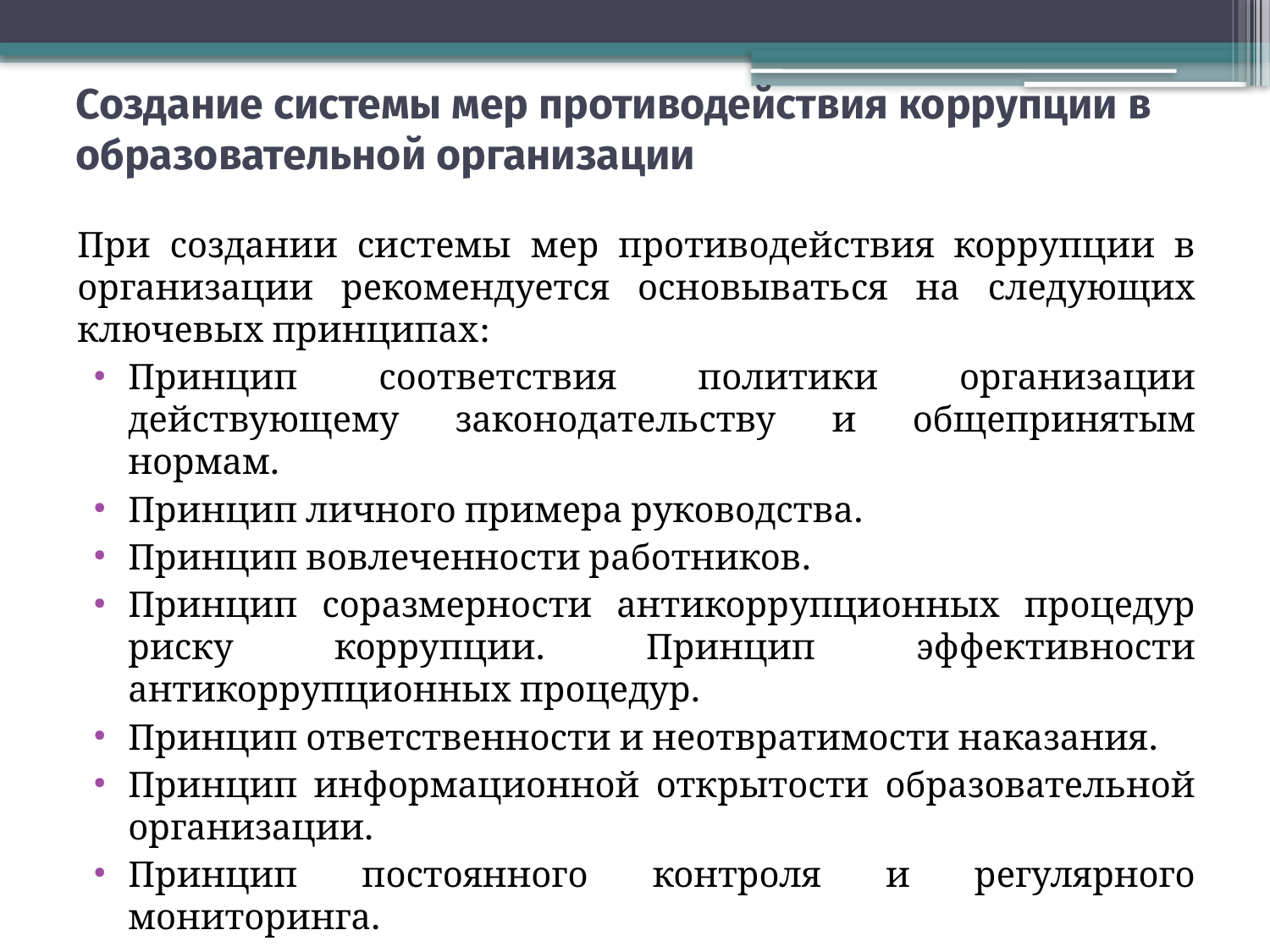

# Создание системы мер противодействия коррупции в образовательной организации
При создании системы мер противодействия коррупции в организации рекомендуется основываться на следующих ключевых принципах:
Принцип соответствия политики организации действующему законодательству и общепринятым нормам.
Принцип личного примера руководства.
Принцип вовлеченности работников.
Принцип соразмерности антикоррупционных процедур риску коррупции. Принцип эффективности антикоррупционных процедур.
Принцип ответственности и неотвратимости наказания.
Принцип информационной открытости образовательной организации.
Принцип постоянного контроля и регулярного мониторинга.